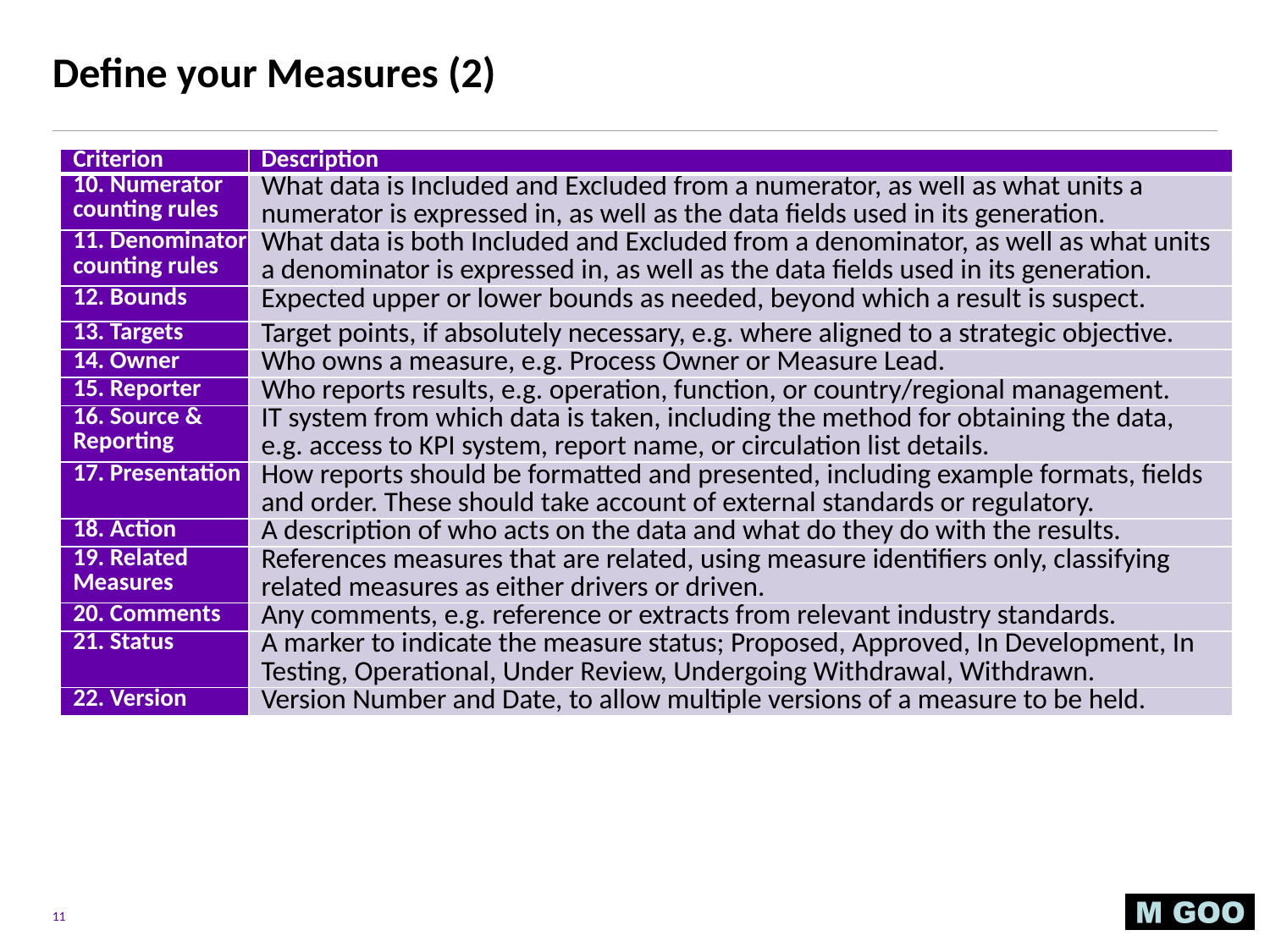

# Define your Measures (2)
| Criterion | Description |
| --- | --- |
| 10. Numerator counting rules | What data is Included and Excluded from a numerator, as well as what units a numerator is expressed in, as well as the data fields used in its generation. |
| 11. Denominator counting rules | What data is both Included and Excluded from a denominator, as well as what units a denominator is expressed in, as well as the data fields used in its generation. |
| 12. Bounds | Expected upper or lower bounds as needed, beyond which a result is suspect. |
| 13. Targets | Target points, if absolutely necessary, e.g. where aligned to a strategic objective. |
| 14. Owner | Who owns a measure, e.g. Process Owner or Measure Lead. |
| 15. Reporter | Who reports results, e.g. operation, function, or country/regional management. |
| 16. Source & Reporting | IT system from which data is taken, including the method for obtaining the data, e.g. access to KPI system, report name, or circulation list details. |
| 17. Presentation | How reports should be formatted and presented, including example formats, fields and order. These should take account of external standards or regulatory. |
| 18. Action | A description of who acts on the data and what do they do with the results. |
| 19. Related Measures | References measures that are related, using measure identifiers only, classifying related measures as either drivers or driven. |
| 20. Comments | Any comments, e.g. reference or extracts from relevant industry standards. |
| 21. Status | A marker to indicate the measure status; Proposed, Approved, In Development, In Testing, Operational, Under Review, Undergoing Withdrawal, Withdrawn. |
| 22. Version | Version Number and Date, to allow multiple versions of a measure to be held. |
11